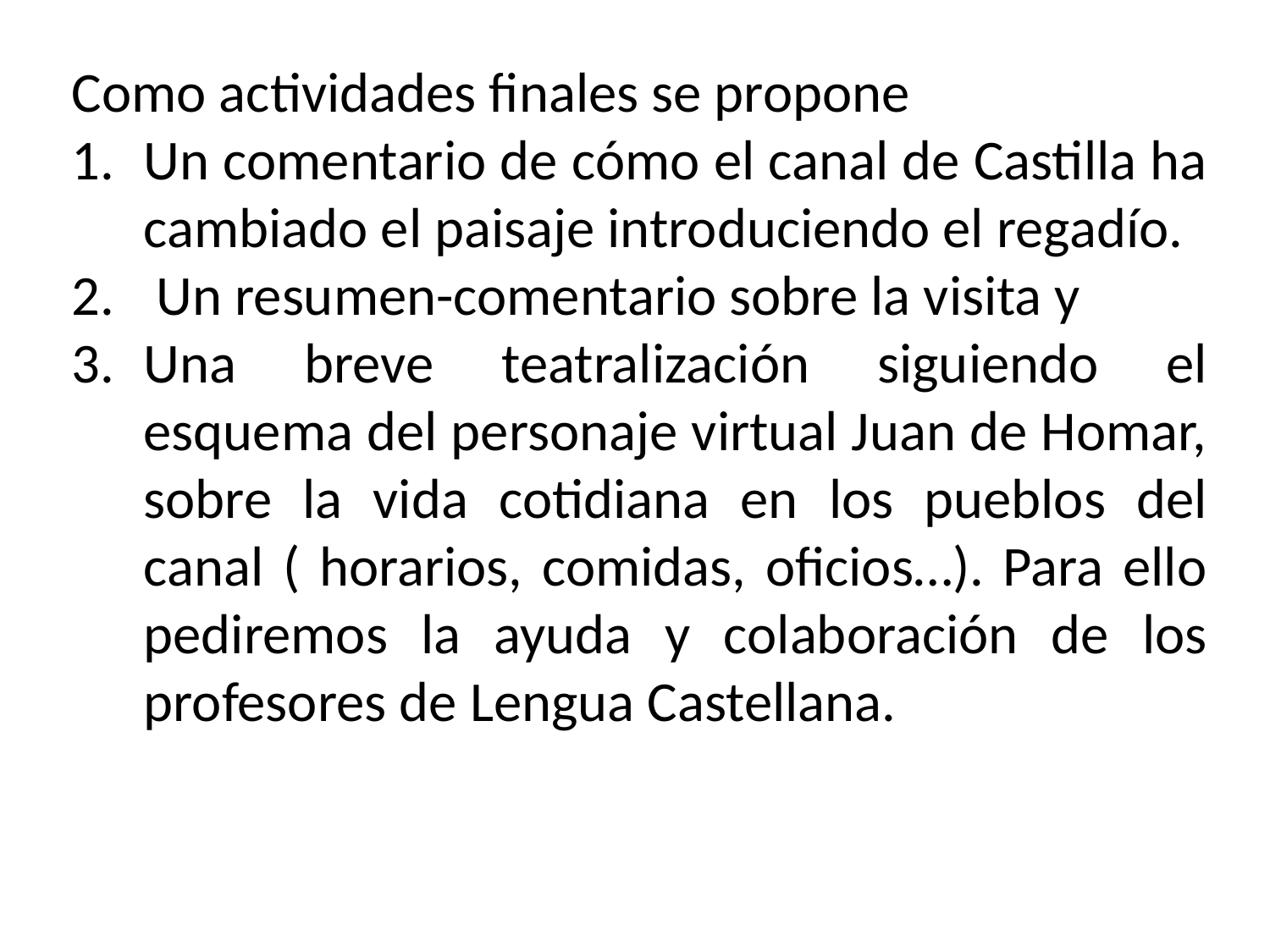

Como actividades finales se propone
Un comentario de cómo el canal de Castilla ha cambiado el paisaje introduciendo el regadío.
 Un resumen-comentario sobre la visita y
Una breve teatralización siguiendo el esquema del personaje virtual Juan de Homar, sobre la vida cotidiana en los pueblos del canal ( horarios, comidas, oficios…). Para ello pediremos la ayuda y colaboración de los profesores de Lengua Castellana.